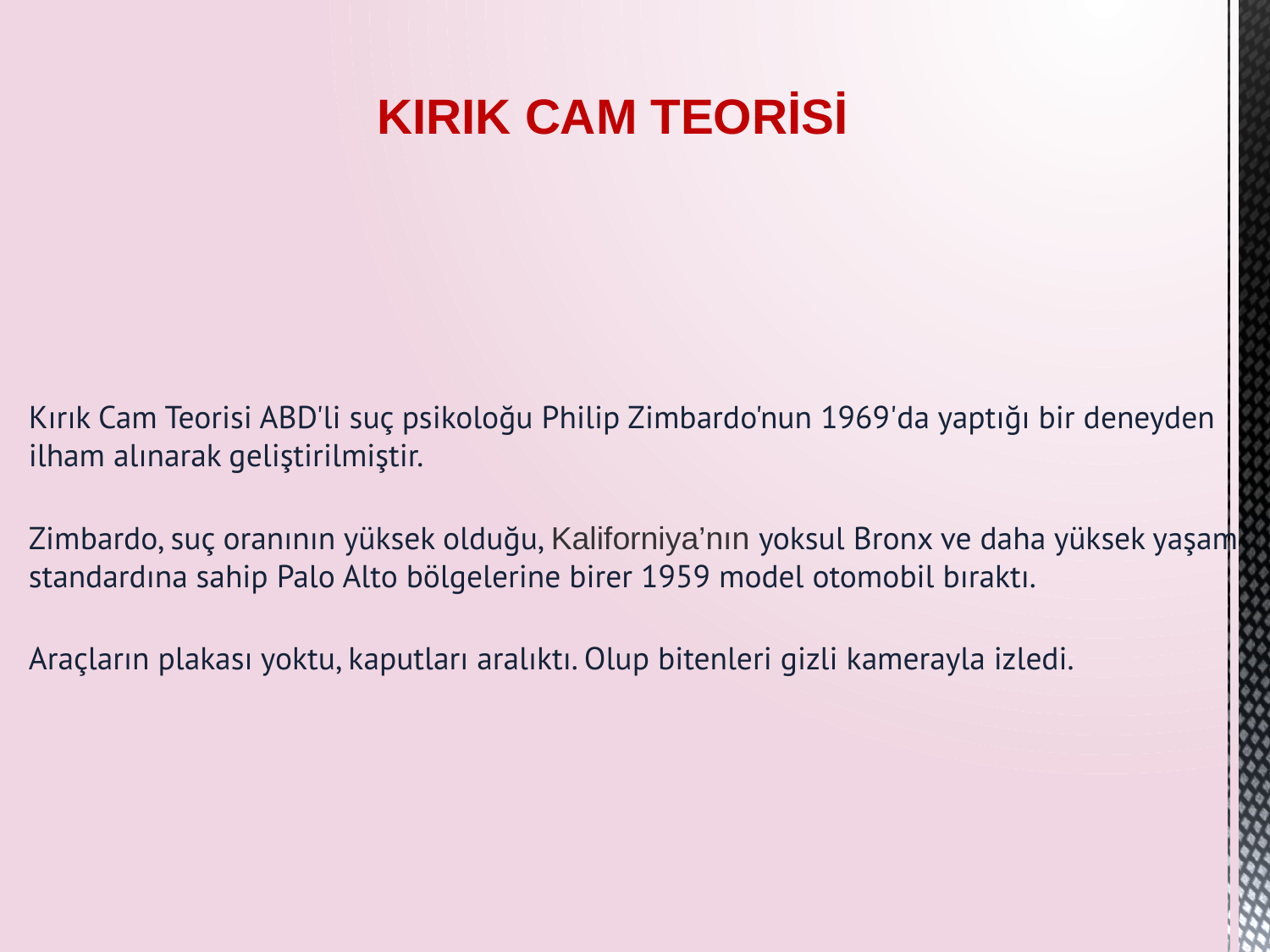

# KIRIK CAM TEORİSİ
Kırık Cam Teorisi ABD'li suç psikoloğu Philip Zimbardo'nun 1969'da yaptığı bir deneyden ilham alınarak geliştirilmiştir.
Zimbardo, suç oranının yüksek olduğu, Kaliforniya’nın yoksul Bronx ve daha yüksek yaşam standardına sahip Palo Alto bölgelerine birer 1959 model otomobil bıraktı.
Araçların plakası yoktu, kaputları aralıktı. Olup bitenleri gizli kamerayla izledi.